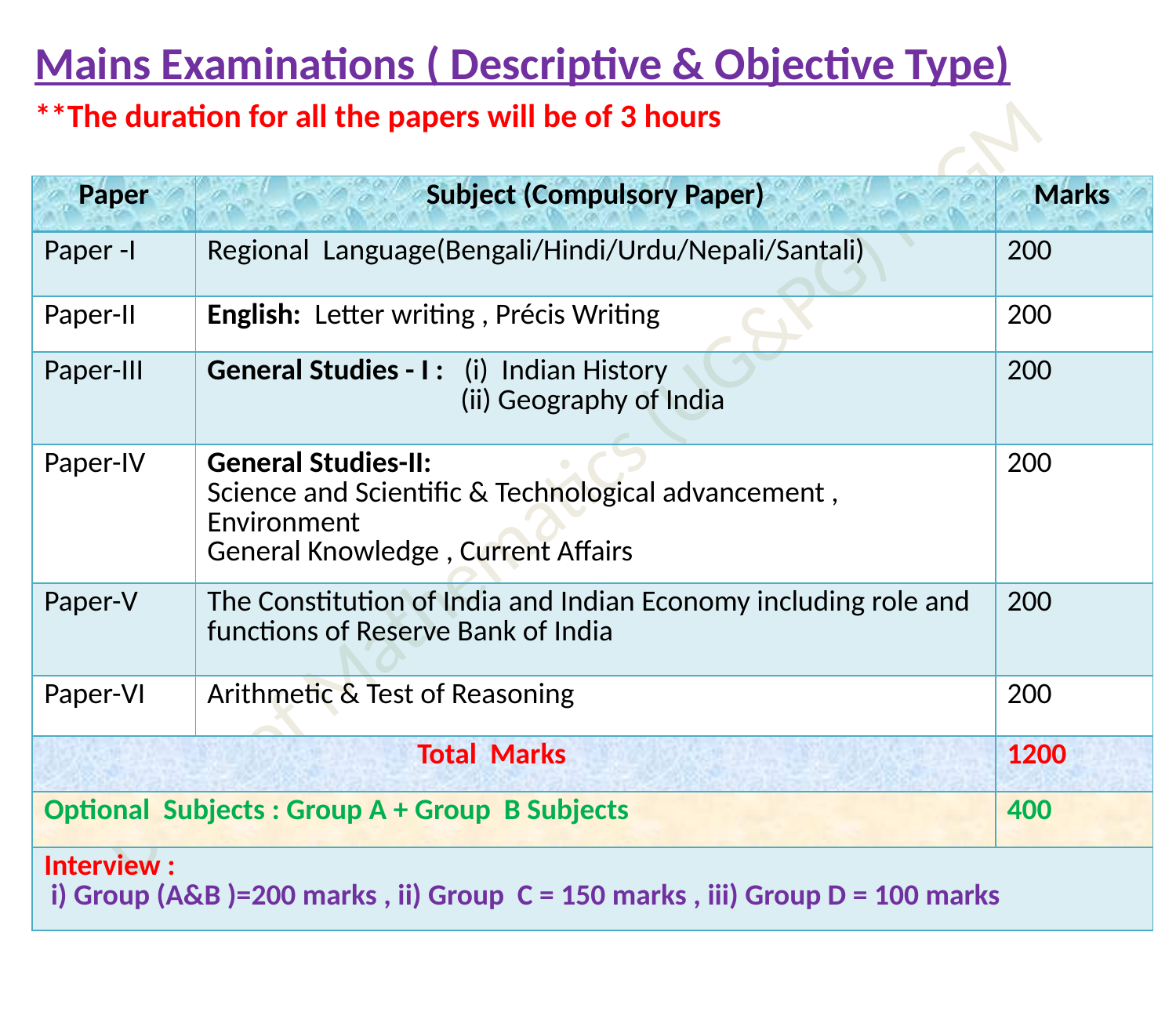

Mains Examinations ( Descriptive & Objective Type)
**The duration for all the papers will be of 3 hours

| Paper | Subject (Compulsory Paper) | Marks |
| --- | --- | --- |
| Paper -I | Regional Language(Bengali/Hindi/Urdu/Nepali/Santali) | 200 |
| Paper-II | English: Letter writing , Précis Writing | 200 |
| Paper-III | General Studies - I : (i) Indian History (ii) Geography of India | 200 |
| Paper-IV | General Studies-II: Science and Scientific & Technological advancement , Environment General Knowledge , Current Affairs | 200 |
| Paper-V | The Constitution of India and Indian Economy including role and functions of Reserve Bank of India | 200 |
| Paper-VI | Arithmetic & Test of Reasoning | 200 |
| Total Marks |  | 1200 |
| Optional Subjects : Group A + Group B Subjects |  | 400 |
| Interview : i) Group (A&B )=200 marks , ii) Group C = 150 marks , iii) Group D = 100 marks |  |  |